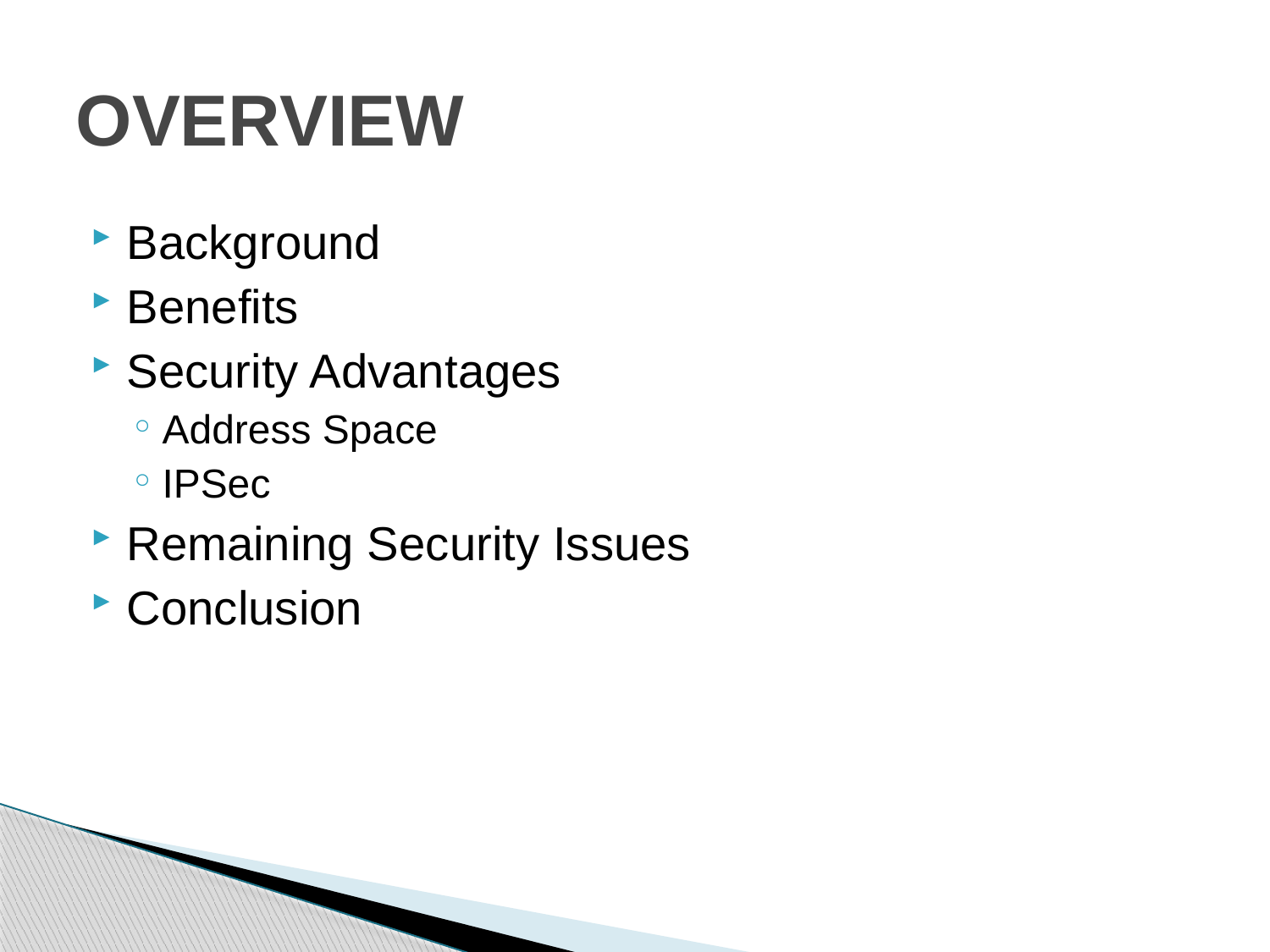

# OVERVIEW
Background
Benefits
Security Advantages
Address Space
IPSec
Remaining Security Issues
Conclusion